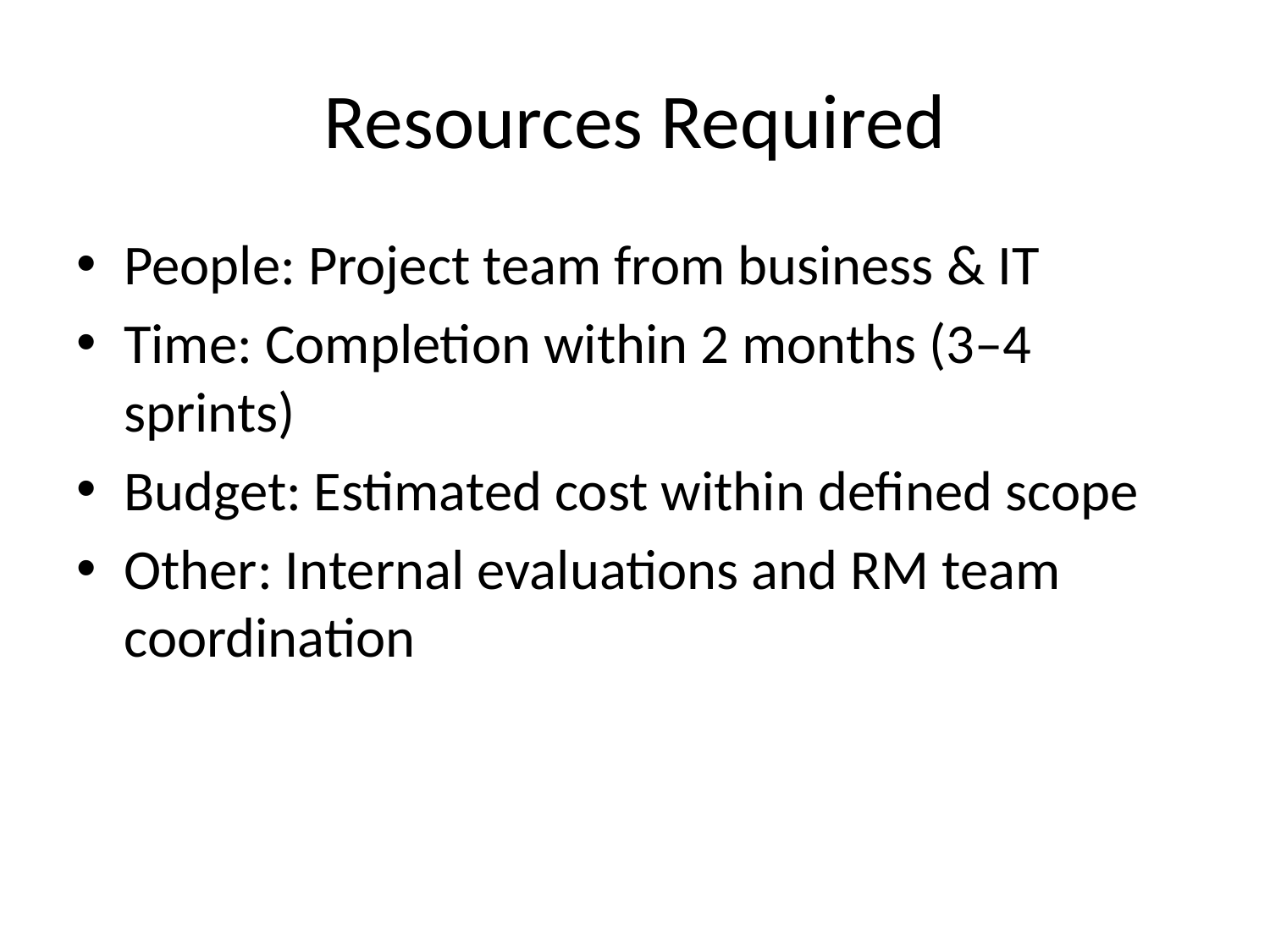

# Resources Required
People: Project team from business & IT
Time: Completion within 2 months (3–4 sprints)
Budget: Estimated cost within defined scope
Other: Internal evaluations and RM team coordination